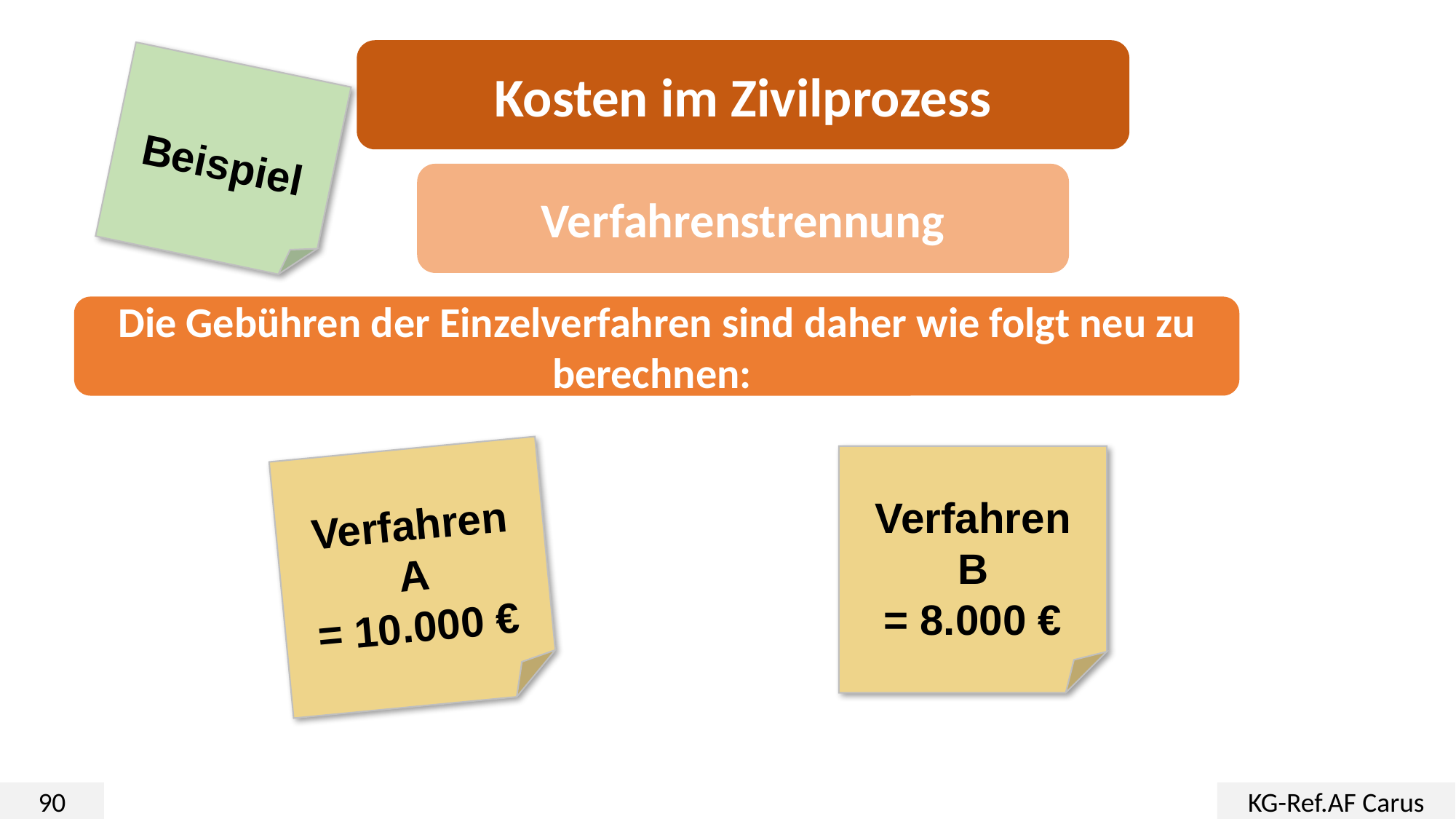

Kosten im Zivilprozess

Beispiel
Verfahrenstrennung
Die Gebühren der Einzelverfahren sind daher wie folgt neu zu berechnen:

Verfahren
B
= 8.000 €

Verfahren
A
= 10.000 €
90
KG-Ref.AF Carus